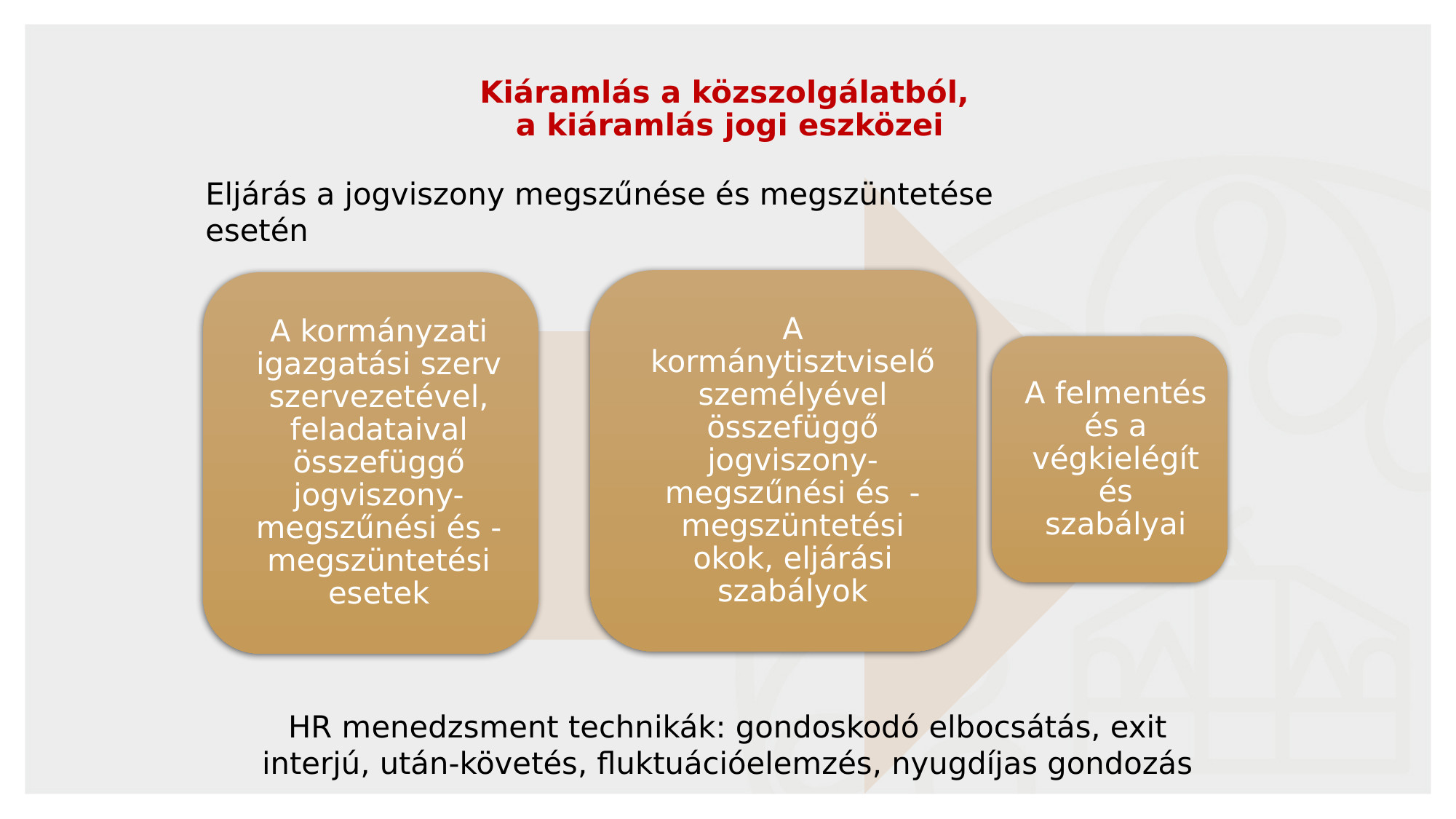

Kiáramlás a közszolgálatból,
a kiáramlás jogi eszközei
Eljárás a jogviszony megszűnése és megszüntetése esetén
A kormányzati igazgatási szerv szervezetével, feladataival összefüggő jogviszony-megszűnési és -megszüntetési esetek
A kormánytisztviselő személyével összefüggő jogviszony-megszűnési és  -megszüntetési okok, eljárási szabályok
A felmentés és a végkielégítés szabályai
HR menedzsment technikák: gondoskodó elbocsátás, exit interjú, után-követés, fluktuációelemzés, nyugdíjas gondozás